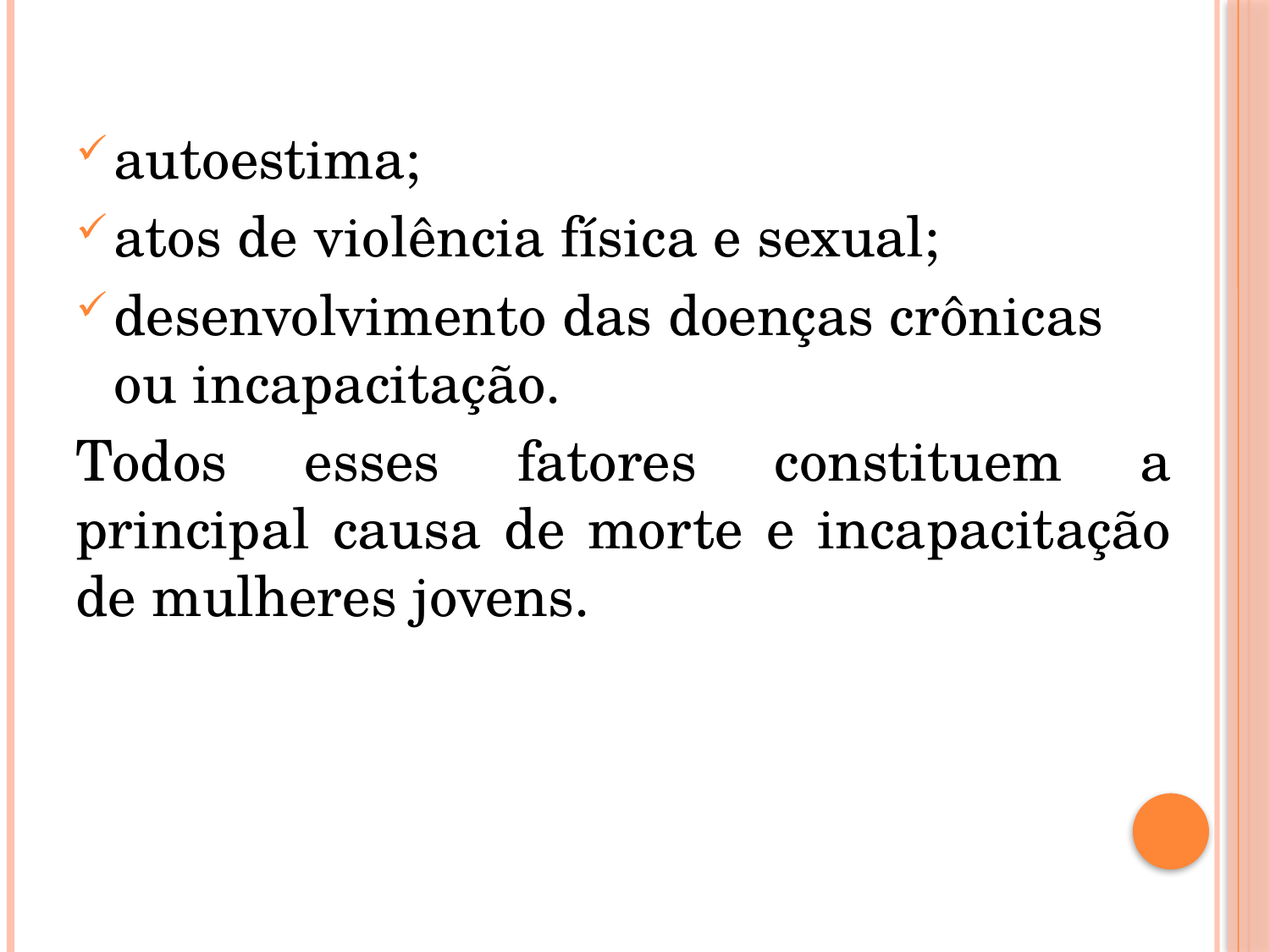

autoestima;
atos de violência física e sexual;
desenvolvimento das doenças crônicas ou incapacitação.
Todos esses fatores constituem a principal causa de morte e incapacitação de mulheres jovens.